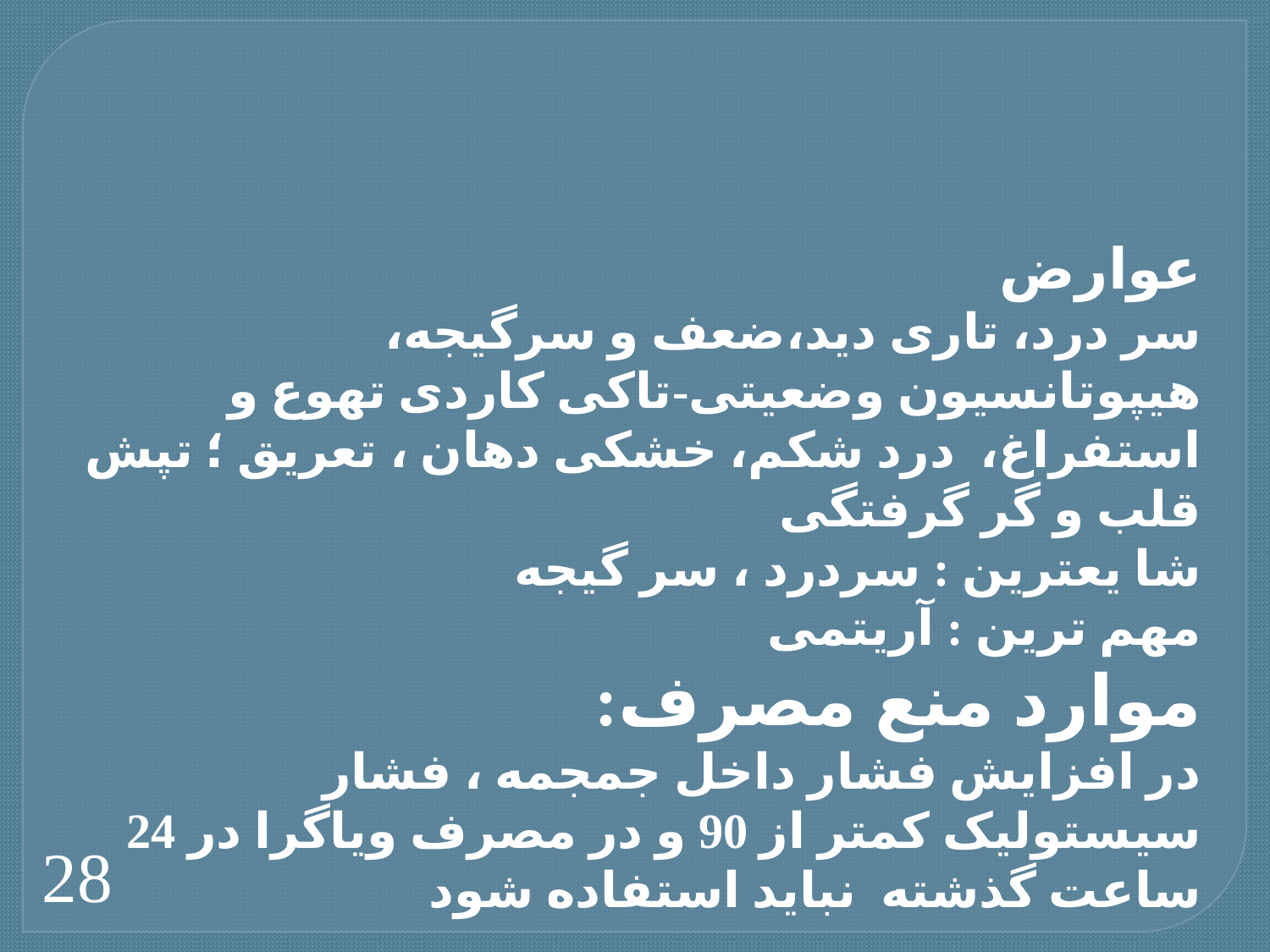

عوارض
سر درد، تاری دید،ضعف و سرگیجه، هیپوتانسیون وضعیتی-تاکی کاردی تهوع و استفراغ،  درد شکم، خشکی دهان ، تعریق ؛ تپش قلب و گر گرفتگی
شا یعترین : سردرد ، سر گیجه
مهم ترین : آریتمی
موارد منع مصرف:
در افزایش فشار داخل جمجمه ، فشار سیستولیک کمتر از 90 و در مصرف ویاگرا در 24 ساعت گذشته  نباید استفاده شود
28